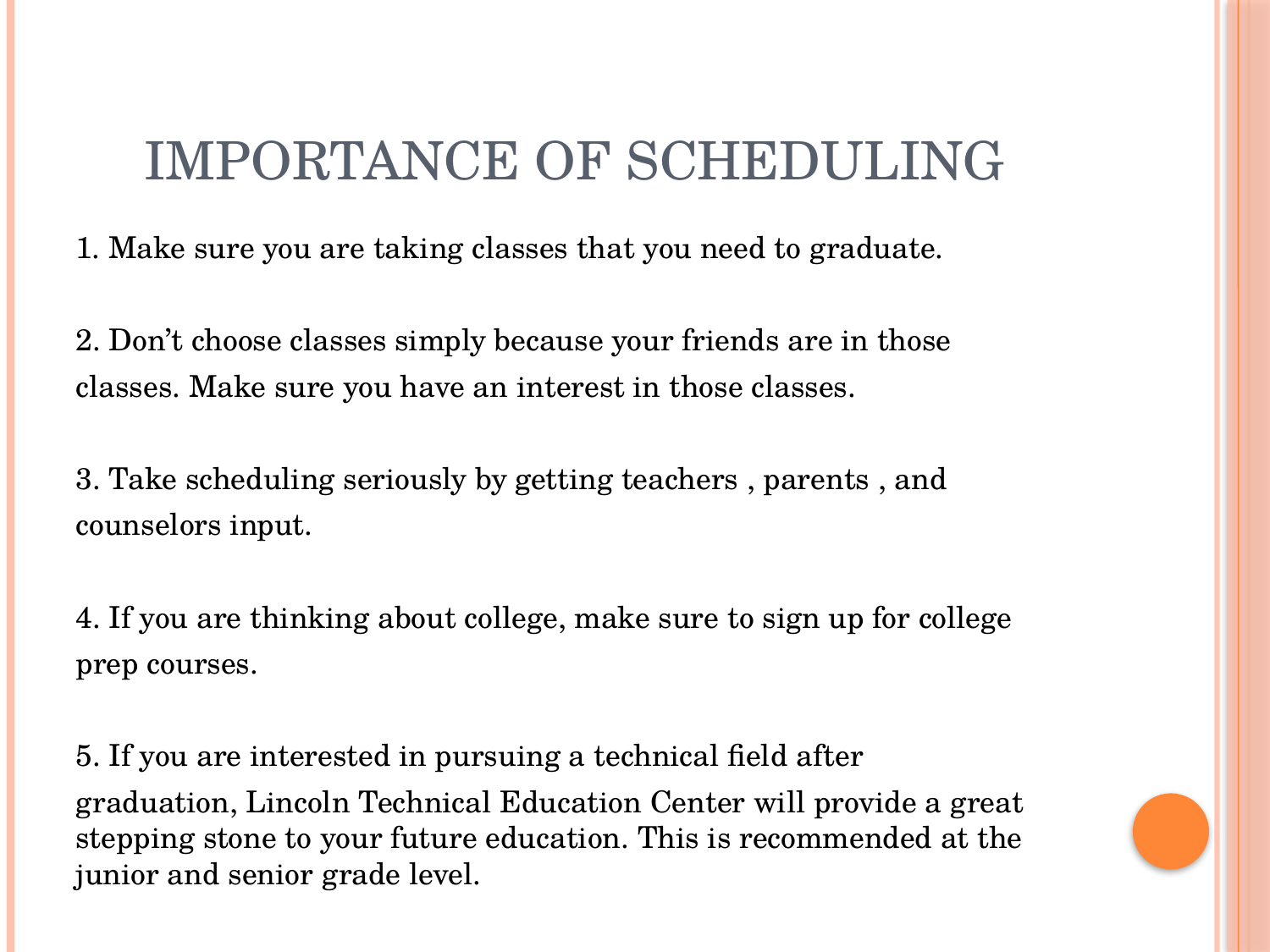

# Importance of scheduling
1. Make sure you are taking classes that you need to graduate.

2. Don’t choose classes simply because your friends are in those
classes. Make sure you have an interest in those classes.

3. Take scheduling seriously by getting teachers , parents , and
counselors input.

4. If you are thinking about college, make sure to sign up for college
prep courses.

5. If you are interested in pursuing a technical field after
graduation, Lincoln Technical Education Center will provide a great stepping stone to your future education. This is recommended at the junior and senior grade level.